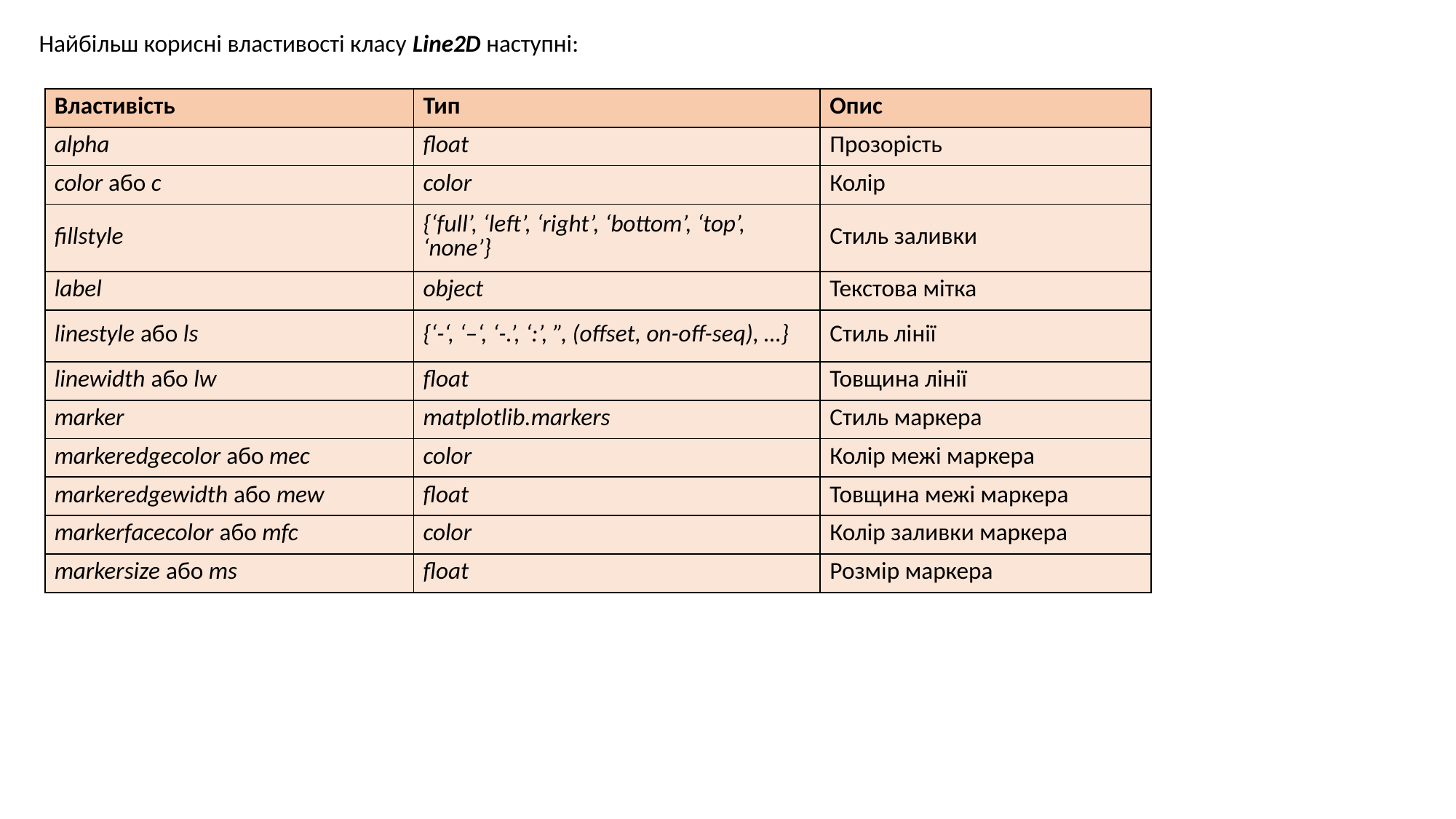

Найбільш корисні властивості класу Line2D наступні:
| Властивість | Тип | Опис |
| --- | --- | --- |
| alpha | float | Прозорість |
| color або c | color | Колір |
| fillstyle | {‘full’, ‘left’, ‘right’, ‘bottom’, ‘top’, ‘none’} | Стиль заливки |
| label | object | Текстова мітка |
| linestyle або ls | {‘-‘, ‘–‘, ‘-.’, ‘:’, ”, (offset, on-off-seq), …} | Стиль лінії |
| linewidth або lw | float | Товщина лінії |
| marker | matplotlib.markers | Стиль маркера |
| markeredgecolor або mec | color | Колір межі маркера |
| markeredgewidth або mew | float | Товщина межі маркера |
| markerfacecolor або mfc | color | Колір заливки маркера |
| markersize або ms | float | Розмір маркера |